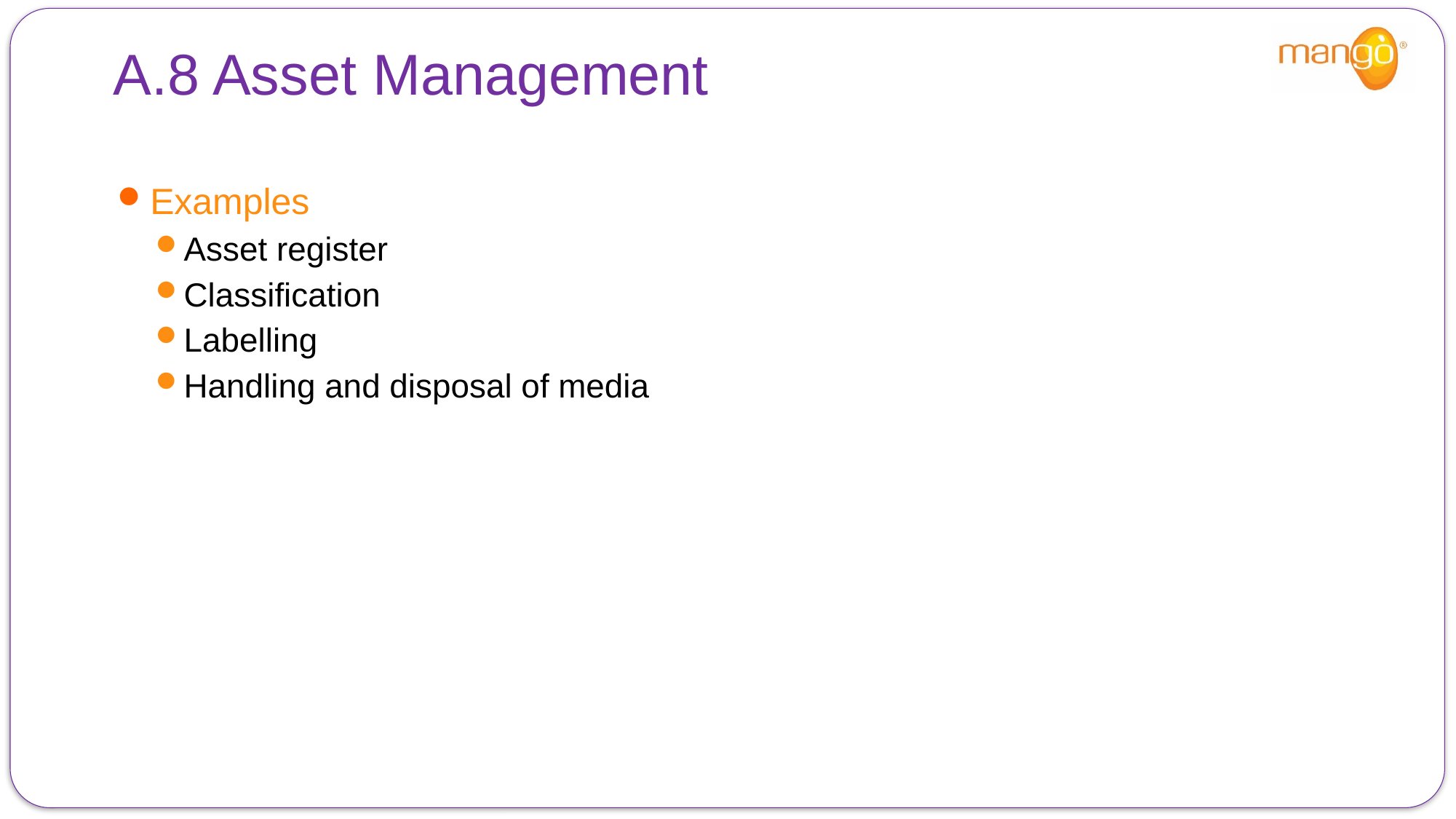

# A.8 Asset Management
Examples
Asset register
Classification
Labelling
Handling and disposal of media